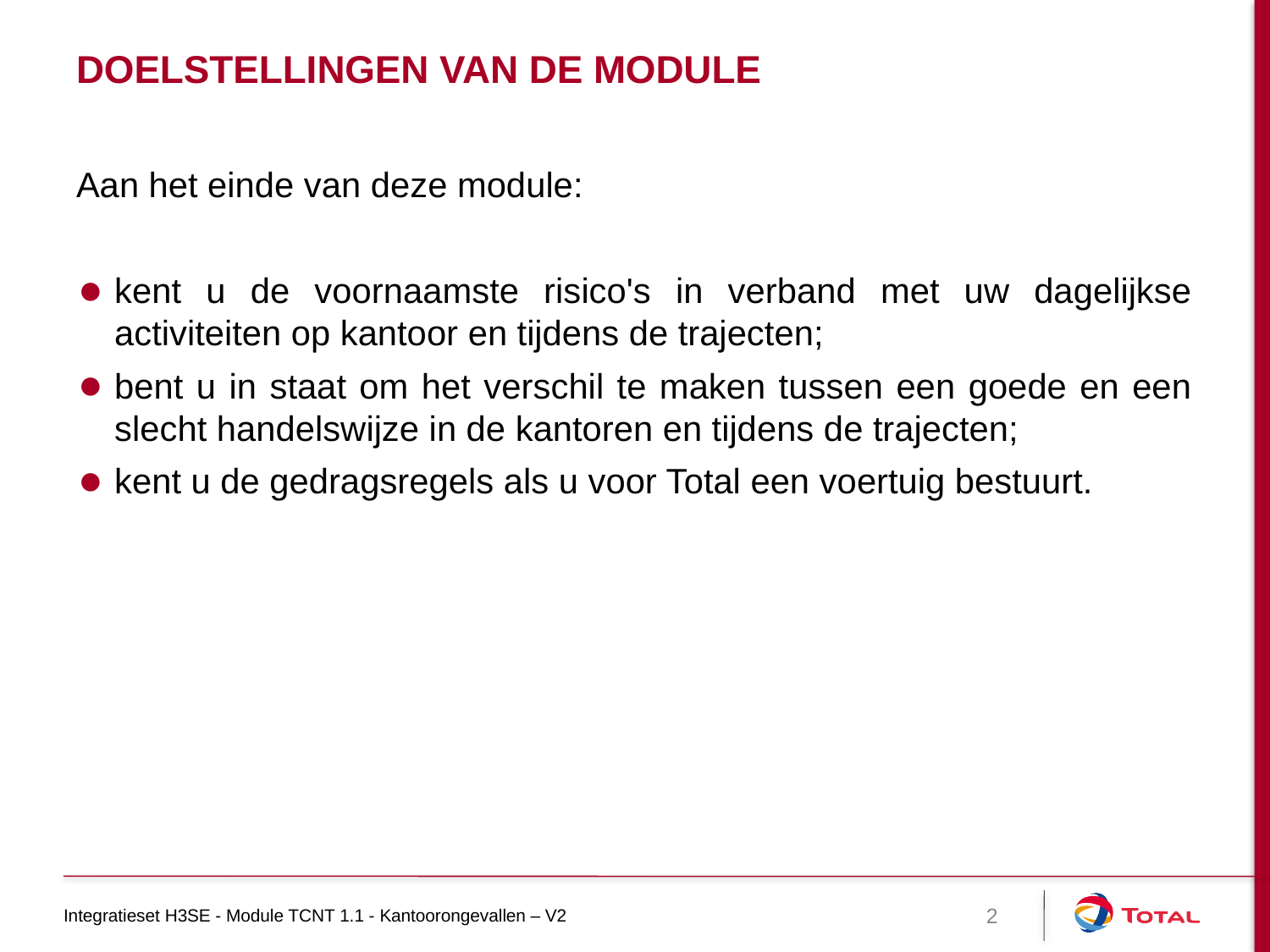

# Doelstellingen van de module
Aan het einde van deze module:

kent u de voornaamste risico's in verband met uw dagelijkse activiteiten op kantoor en tijdens de trajecten;
bent u in staat om het verschil te maken tussen een goede en een slecht handelswijze in de kantoren en tijdens de trajecten;
kent u de gedragsregels als u voor Total een voertuig bestuurt.
Integratieset H3SE - Module TCNT 1.1 - Kantoorongevallen – V2
2